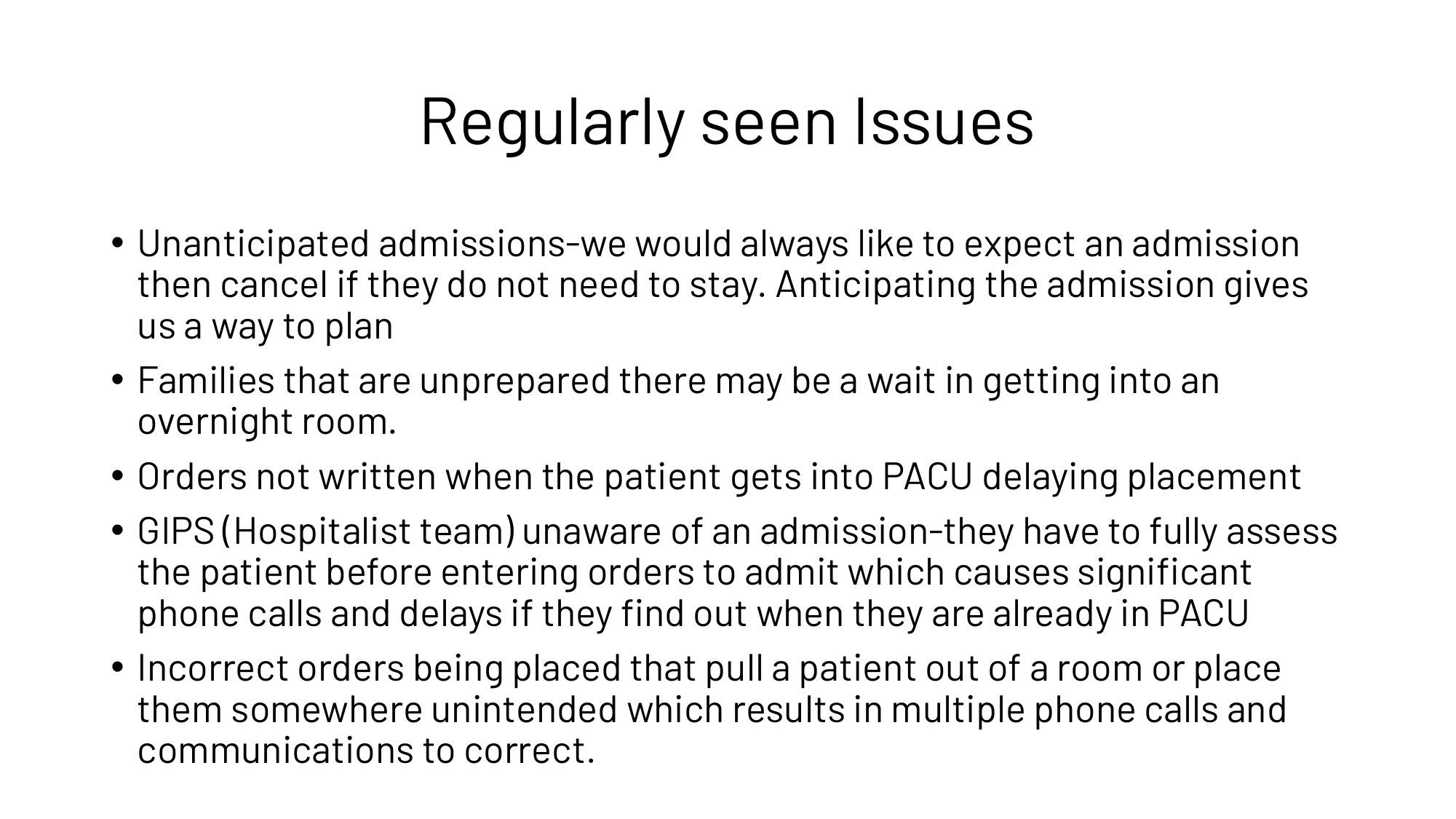

# Regularly seen Issues
Unanticipated admissions-we would always like to expect an admission then cancel if they do not need to stay. Anticipating the admission gives us a way to plan
Families that are unprepared there may be a wait in getting into an overnight room.
Orders not written when the patient gets into PACU delaying placement
GIPS (Hospitalist team) unaware of an admission-they have to fully assess the patient before entering orders to admit which causes significant phone calls and delays if they find out when they are already in PACU
Incorrect orders being placed that pull a patient out of a room or place them somewhere unintended which results in multiple phone calls and communications to correct.